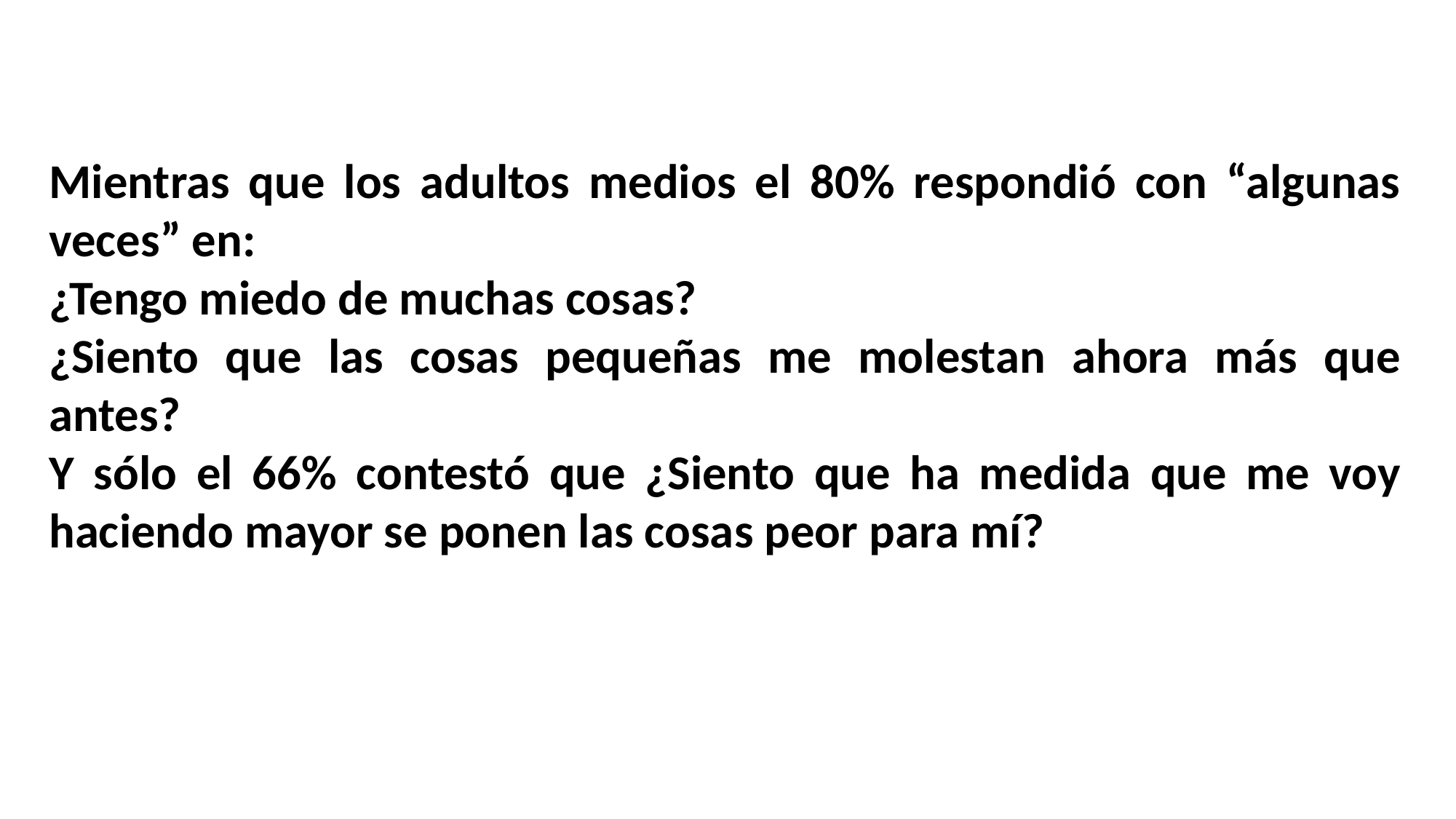

Mientras que los adultos medios el 80% respondió con “algunas veces” en:
¿Tengo miedo de muchas cosas?
¿Siento que las cosas pequeñas me molestan ahora más que antes?
Y sólo el 66% contestó que ¿Siento que ha medida que me voy haciendo mayor se ponen las cosas peor para mí?